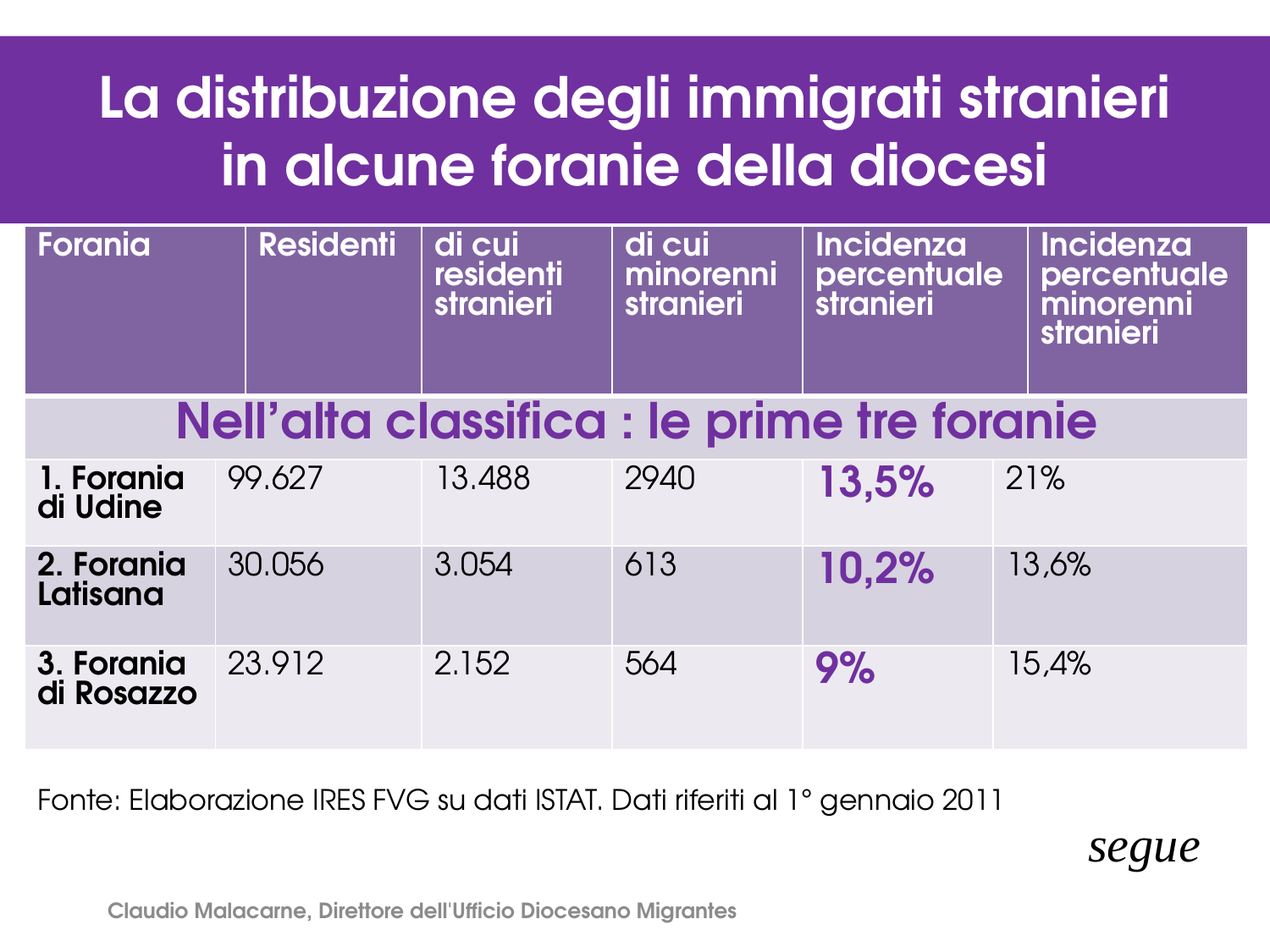

La distribuzione degli immigrati stranieri per contesti territoriali al 1° gennaio 2011/1
La distribuzione degli immigrati stranieri
in alcune foranie della diocesi
La distribuzione degli immigrati stranieri per contesti territoriali al 1° gennaio 2011/1
| Forania |  | Residenti | di cui residenti stranieri | di cui minorenni stranieri | Incidenza percentuale stranieri |  | Incidenza percentuale minorenni stranieri |
| --- | --- | --- | --- | --- | --- | --- | --- |
| Nell’alta classifica : le prime tre foranie |  |  |  |  |  |  |  |
| 1. Forania di Udine | 99.627 |  | 13.488 | 2940 | 13,5% | 21% |  |
| 2. Forania Latisana | 30.056 |  | 3.054 | 613 | 10,2% | 13,6% |  |
| 3. Forania di Rosazzo | 23.912 |  | 2.152 | 564 | 9% | 15,4% |  |
Fonte: Elaborazione IRES FVG su dati ISTAT. Dati riferiti al 1° gennaio 2011
segue
Claudio Malacarne, Direttore dell'Ufficio Diocesano Migrantes